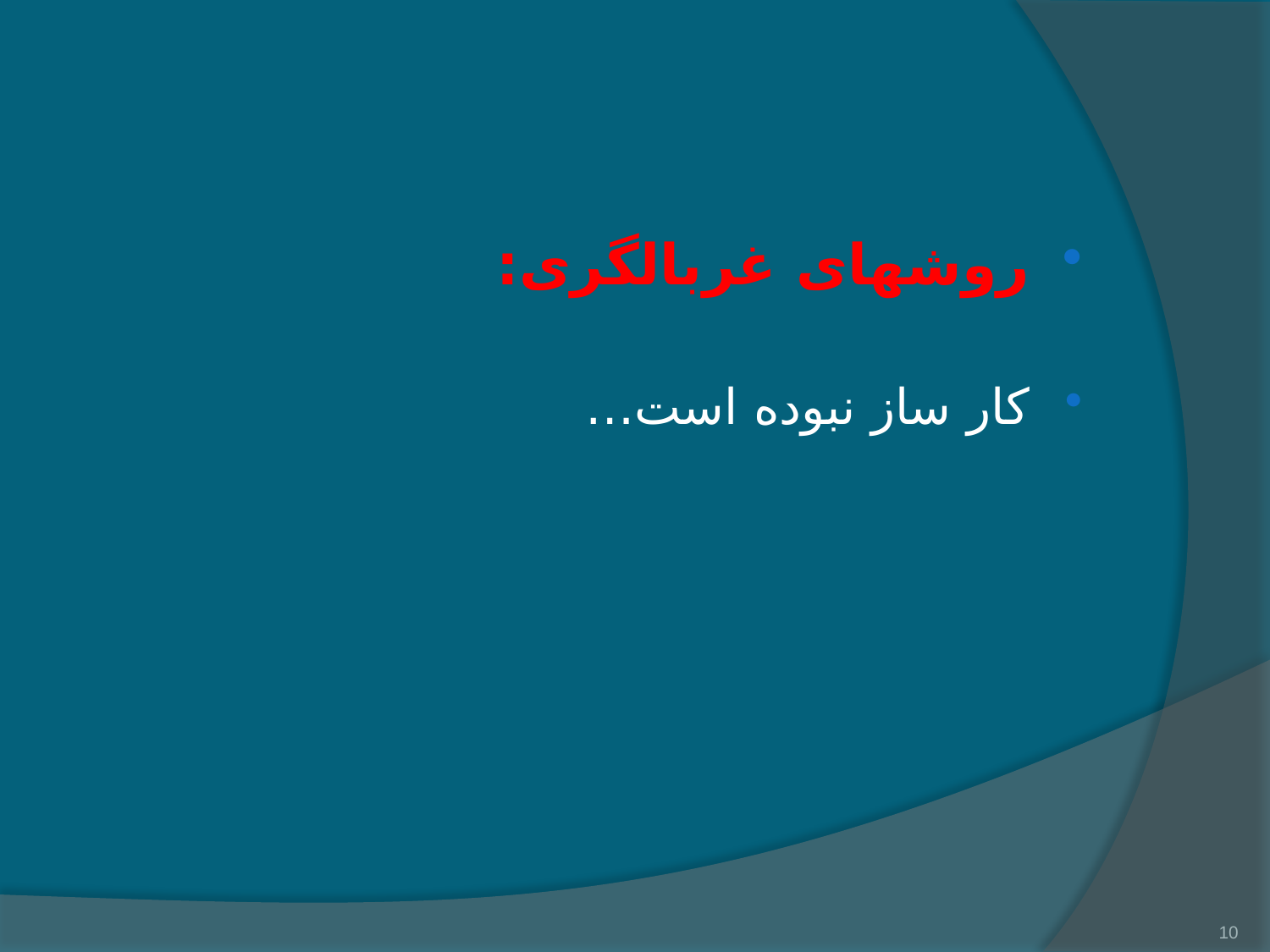

#
روشهای غربالگری:

کار ساز نبوده است…

10